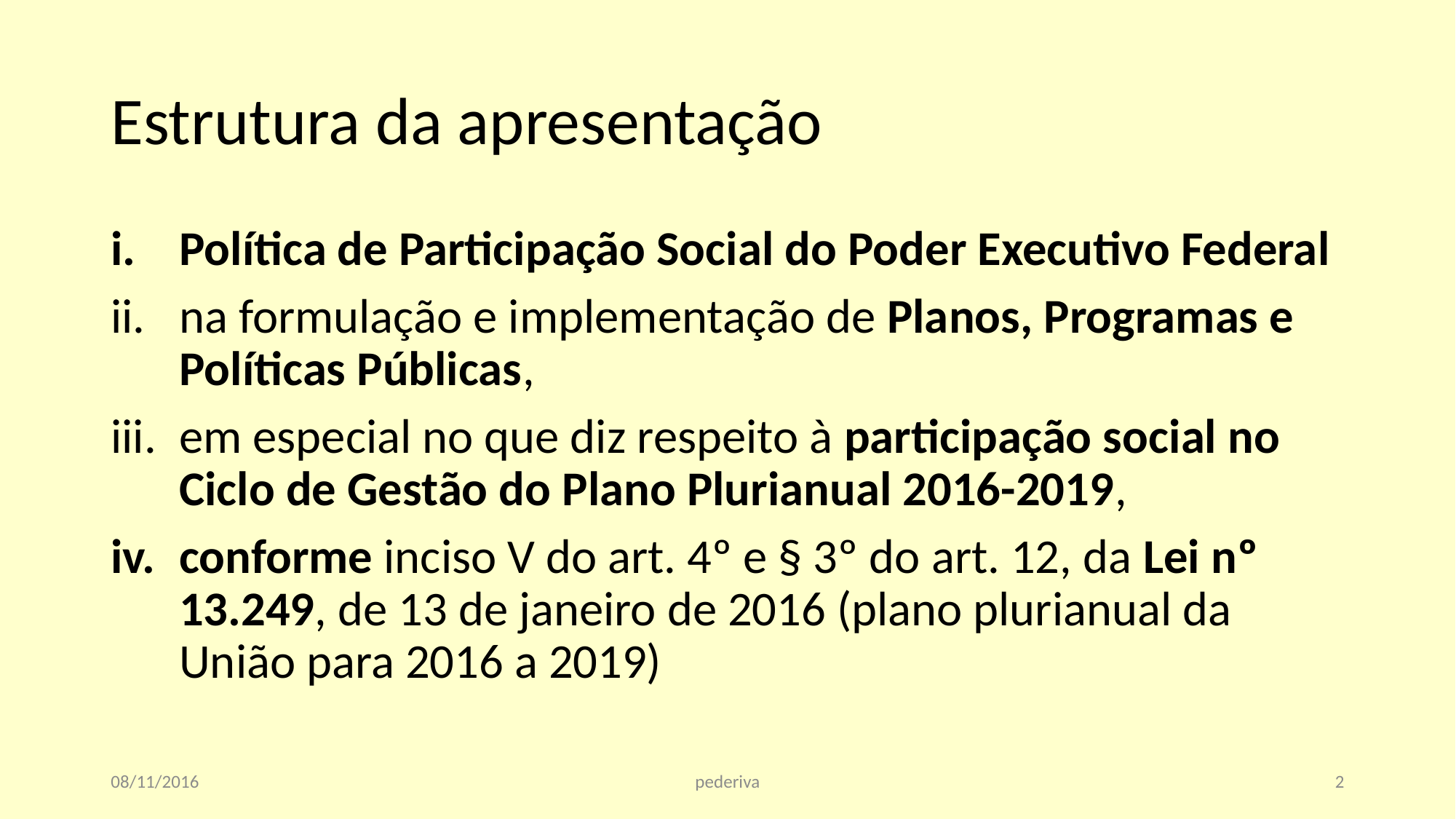

# Estrutura da apresentação
Política de Participação Social do Poder Executivo Federal
na formulação e implementação de Planos, Programas e Políticas Públicas,
em especial no que diz respeito à participação social no Ciclo de Gestão do Plano Plurianual 2016-2019,
conforme inciso V do art. 4º e § 3º do art. 12, da Lei nº 13.249, de 13 de janeiro de 2016 (plano plurianual da União para 2016 a 2019)

08/11/2016
pederiva
2